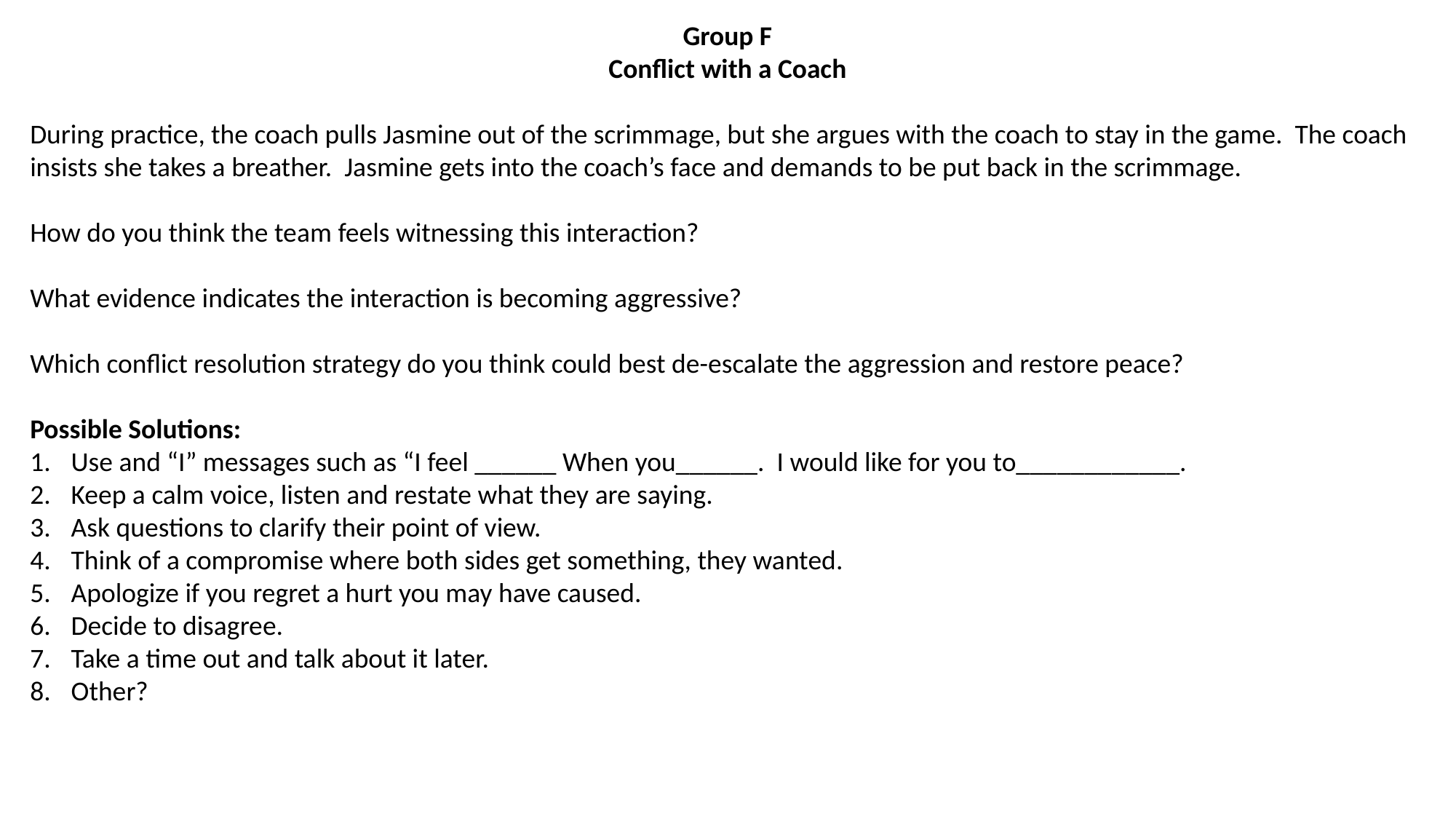

Group F
Conflict with a Coach

During practice, the coach pulls Jasmine out of the scrimmage, but she argues with the coach to stay in the game.  The coach insists she takes a breather.  Jasmine gets into the coach’s face and demands to be put back in the scrimmage.

How do you think the team feels witnessing this interaction?

What evidence indicates the interaction is becoming aggressive?

Which conflict resolution strategy do you think could best de-escalate the aggression and restore peace?

Possible Solutions:
Use and “I” messages such as “I feel ______ When you______.  I would like for you to____________.
Keep a calm voice, listen and restate what they are saying.
Ask questions to clarify their point of view.
Think of a compromise where both sides get something, they wanted.
Apologize if you regret a hurt you may have caused.
Decide to disagree.
Take a time out and talk about it later.
Other?